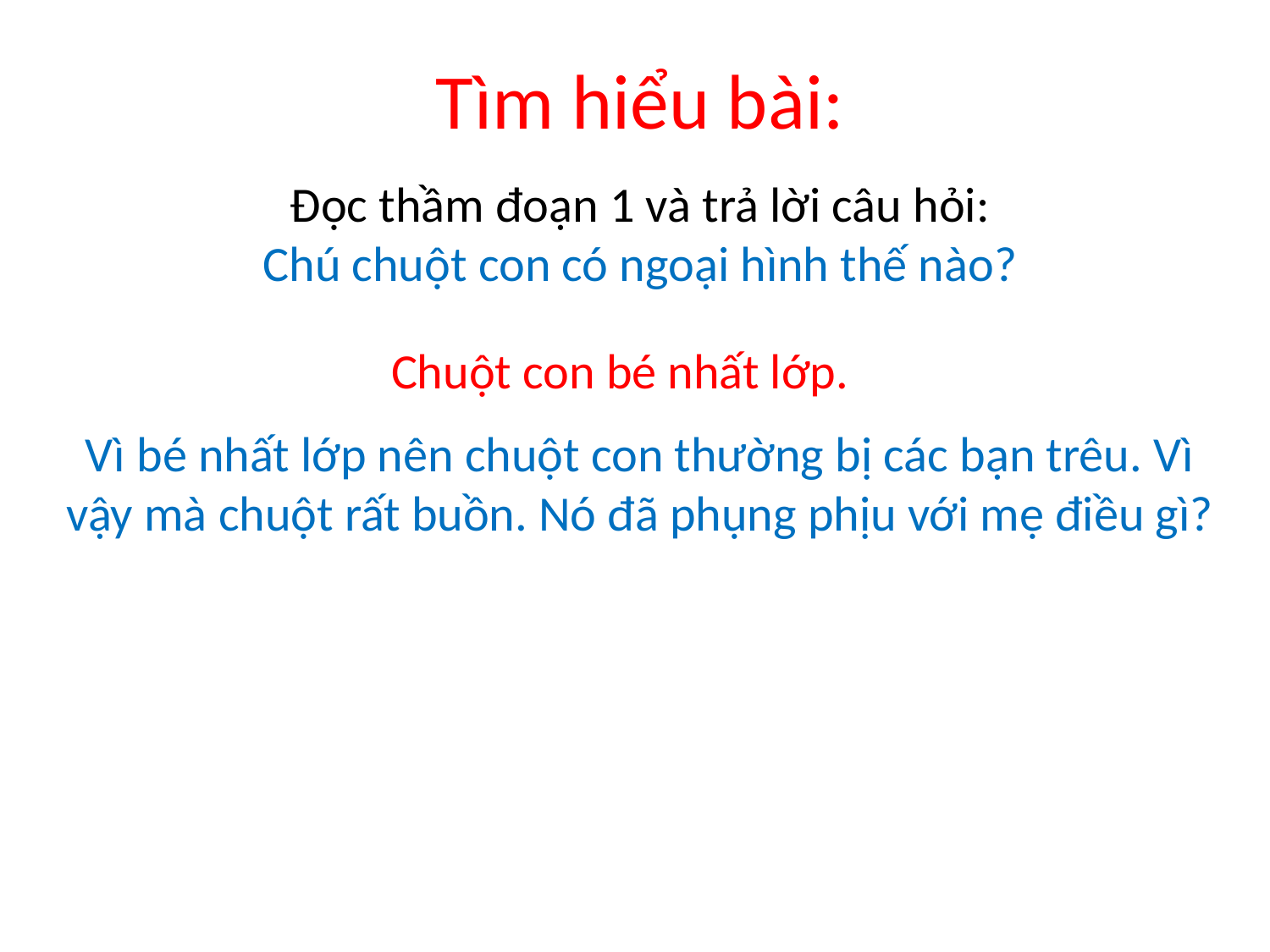

Tìm hiểu bài:
Đọc thầm đoạn 1 và trả lời câu hỏi:
Chú chuột con có ngoại hình thế nào?
Chuột con bé nhất lớp.
Vì bé nhất lớp nên chuột con thường bị các bạn trêu. Vì vậy mà chuột rất buồn. Nó đã phụng phịu với mẹ điều gì?